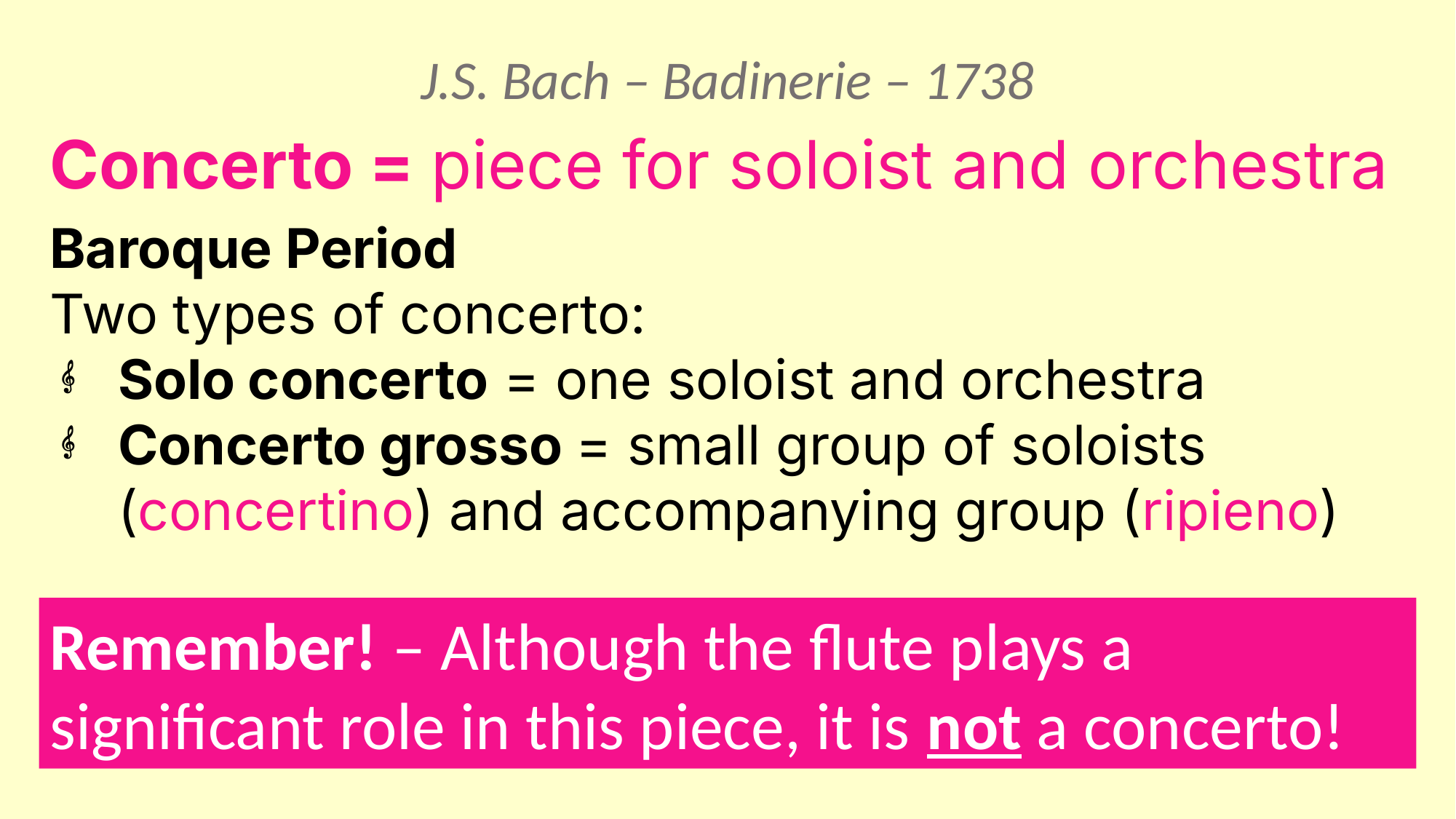

J.S. Bach – Badinerie – 1738
Concerto = piece for soloist and orchestra
Baroque Period
Two types of concerto:
Solo concerto = one soloist and orchestra
Concerto grosso = small group of soloists (concertino) and accompanying group (ripieno)
Remember! – Although the flute plays a significant role in this piece, it is not a concerto!